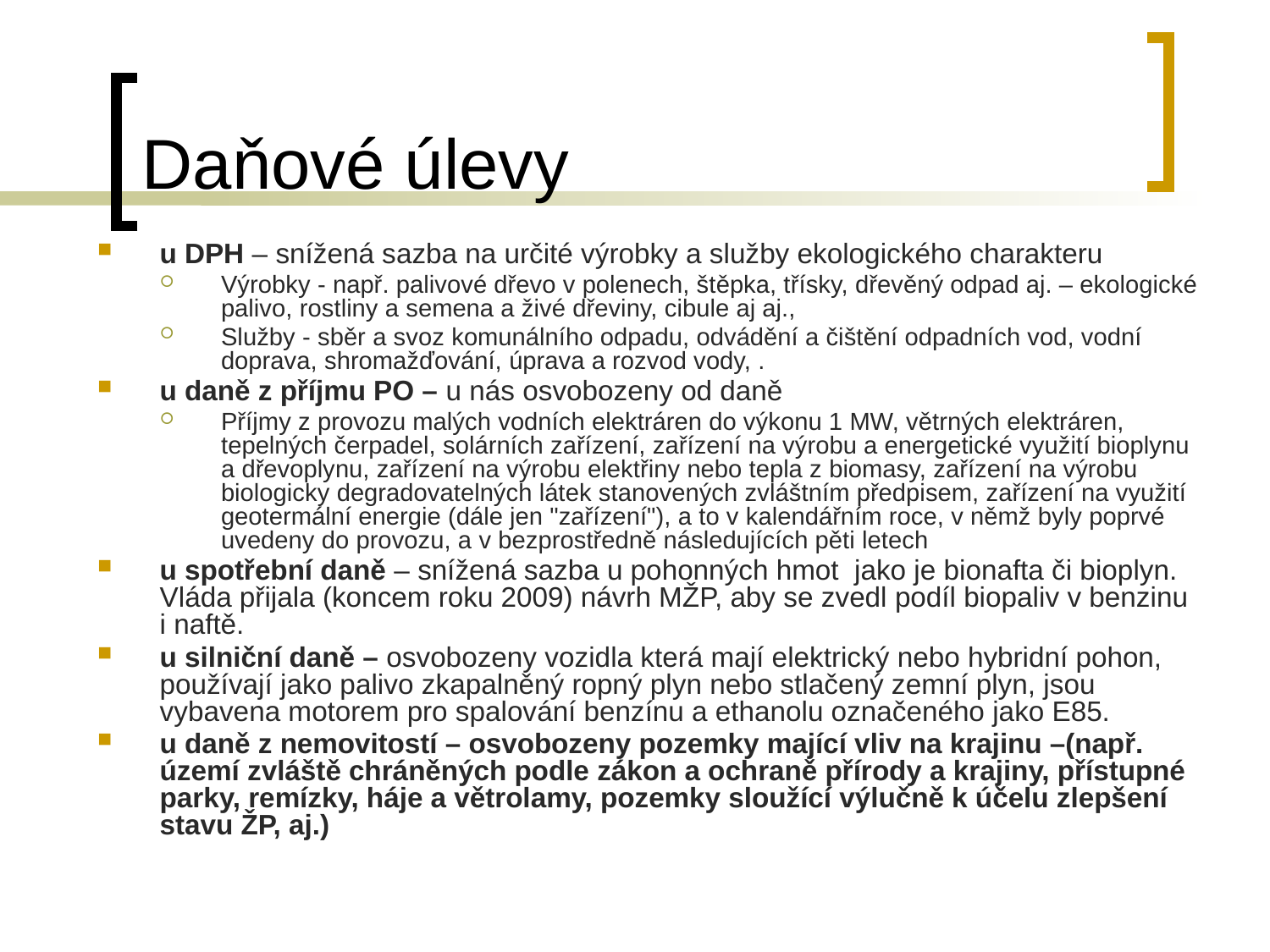

# Daňové úlevy
u DPH – snížená sazba na určité výrobky a služby ekologického charakteru
Výrobky - např. palivové dřevo v polenech, štěpka, třísky, dřevěný odpad aj. – ekologické palivo, rostliny a semena a živé dřeviny, cibule aj aj.,
Služby - sběr a svoz komunálního odpadu, odvádění a čištění odpadních vod, vodní doprava, shromažďování, úprava a rozvod vody, .
u daně z příjmu PO – u nás osvobozeny od daně
Příjmy z provozu malých vodních elektráren do výkonu 1 MW, větrných elektráren, tepelných čerpadel, solárních zařízení, zařízení na výrobu a energetické využití bioplynu a dřevoplynu, zařízení na výrobu elektřiny nebo tepla z biomasy, zařízení na výrobu biologicky degradovatelných látek stanovených zvláštním předpisem, zařízení na využití geotermální energie (dále jen "zařízení"), a to v kalendářním roce, v němž byly poprvé uvedeny do provozu, a v bezprostředně následujících pěti letech
u spotřební daně – snížená sazba u pohonných hmot  jako je bionafta či bioplyn. Vláda přijala (koncem roku 2009) návrh MŽP, aby se zvedl podíl biopaliv v benzinu i naftě.
u silniční daně – osvobozeny vozidla která mají elektrický nebo hybridní pohon, používají jako palivo zkapalněný ropný plyn nebo stlačený zemní plyn, jsou vybavena motorem pro spalování benzínu a ethanolu označeného jako E85.
u daně z nemovitostí – osvobozeny pozemky mající vliv na krajinu –(např. území zvláště chráněných podle zákon a ochraně přírody a krajiny, přístupné parky, remízky, háje a větrolamy, pozemky sloužící výlučně k účelu zlepšení stavu ŽP, aj.)